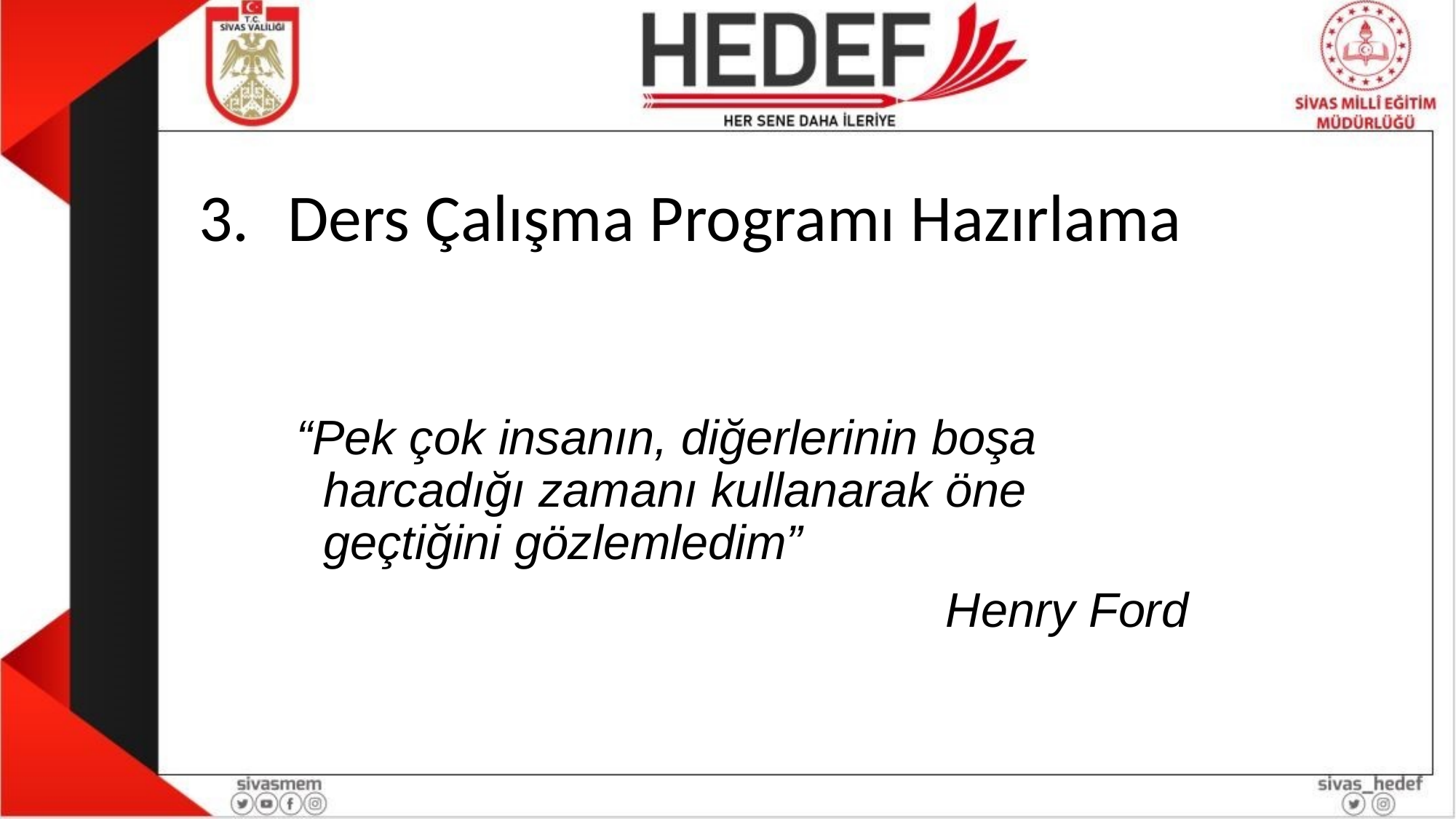

# Ders Çalışma Programı Hazırlama
“Pek çok insanın, diğerlerinin boşa harcadığı zamanı kullanarak öne geçtiğini gözlemledim”
Henry Ford